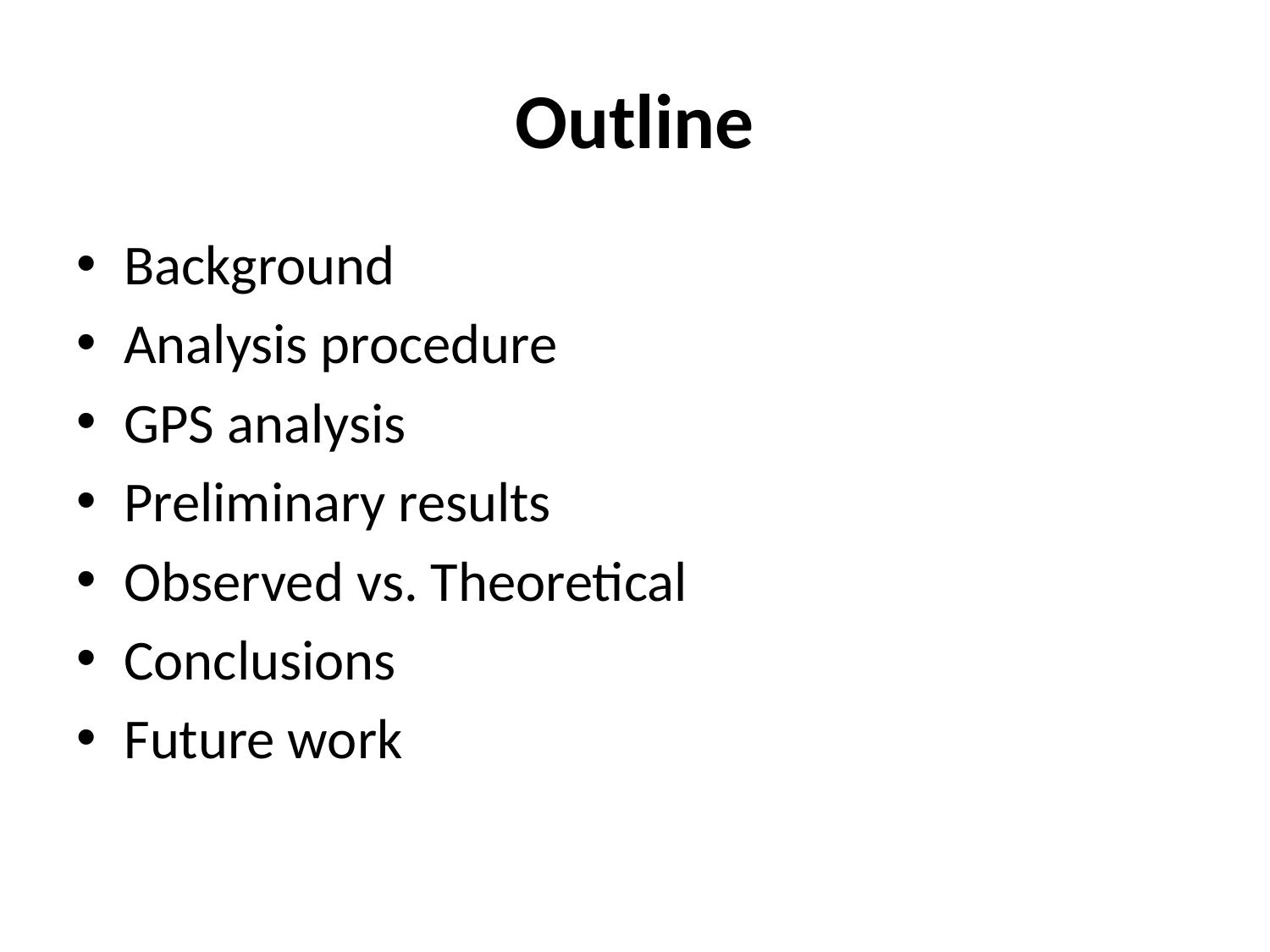

# Outline
Background
Analysis procedure
GPS analysis
Preliminary results
Observed vs. Theoretical
Conclusions
Future work